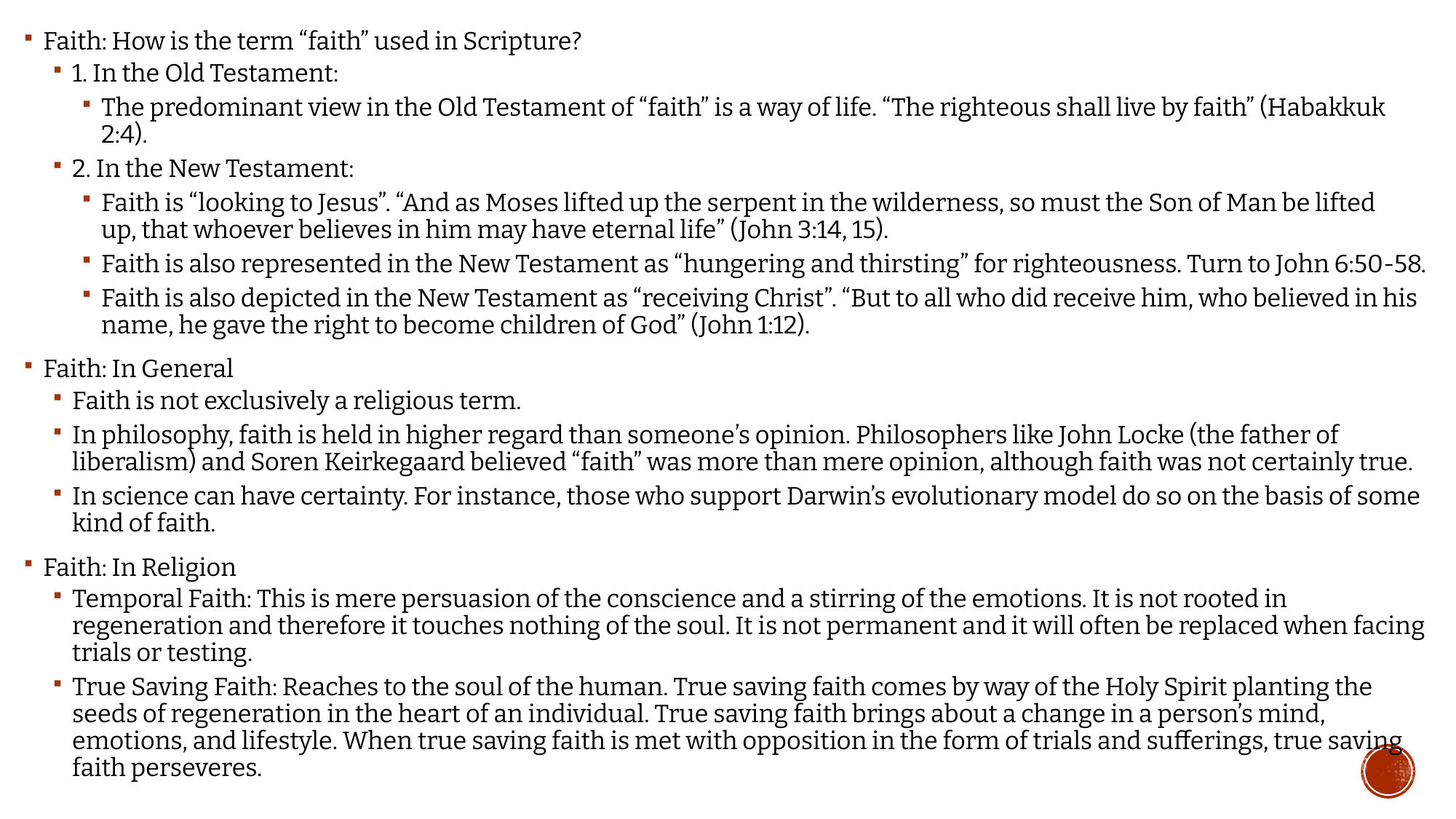

Faith: How is the term “faith” used in Scripture?
1. In the Old Testament:
The predominant view in the Old Testament of “faith” is a way of life. “The righteous shall live by faith” (Habakkuk 2:4).
2. In the New Testament:
Faith is “looking to Jesus”. “And as Moses lifted up the serpent in the wilderness, so must the Son of Man be lifted up, that whoever believes in him may have eternal life” (John 3:14, 15).
Faith is also represented in the New Testament as “hungering and thirsting” for righteousness. Turn to John 6:50-58.
Faith is also depicted in the New Testament as “receiving Christ”. “But to all who did receive him, who believed in his name, he gave the right to become children of God” (John 1:12).
Faith: In General
Faith is not exclusively a religious term.
In philosophy, faith is held in higher regard than someone’s opinion. Philosophers like John Locke (the father of liberalism) and Soren Keirkegaard believed “faith” was more than mere opinion, although faith was not certainly true.
In science can have certainty. For instance, those who support Darwin’s evolutionary model do so on the basis of some kind of faith.
Faith: In Religion
Temporal Faith: This is mere persuasion of the conscience and a stirring of the emotions. It is not rooted in regeneration and therefore it touches nothing of the soul. It is not permanent and it will often be replaced when facing trials or testing.
True Saving Faith: Reaches to the soul of the human. True saving faith comes by way of the Holy Spirit planting the seeds of regeneration in the heart of an individual. True saving faith brings about a change in a person’s mind, emotions, and lifestyle. When true saving faith is met with opposition in the form of trials and sufferings, true saving faith perseveres.